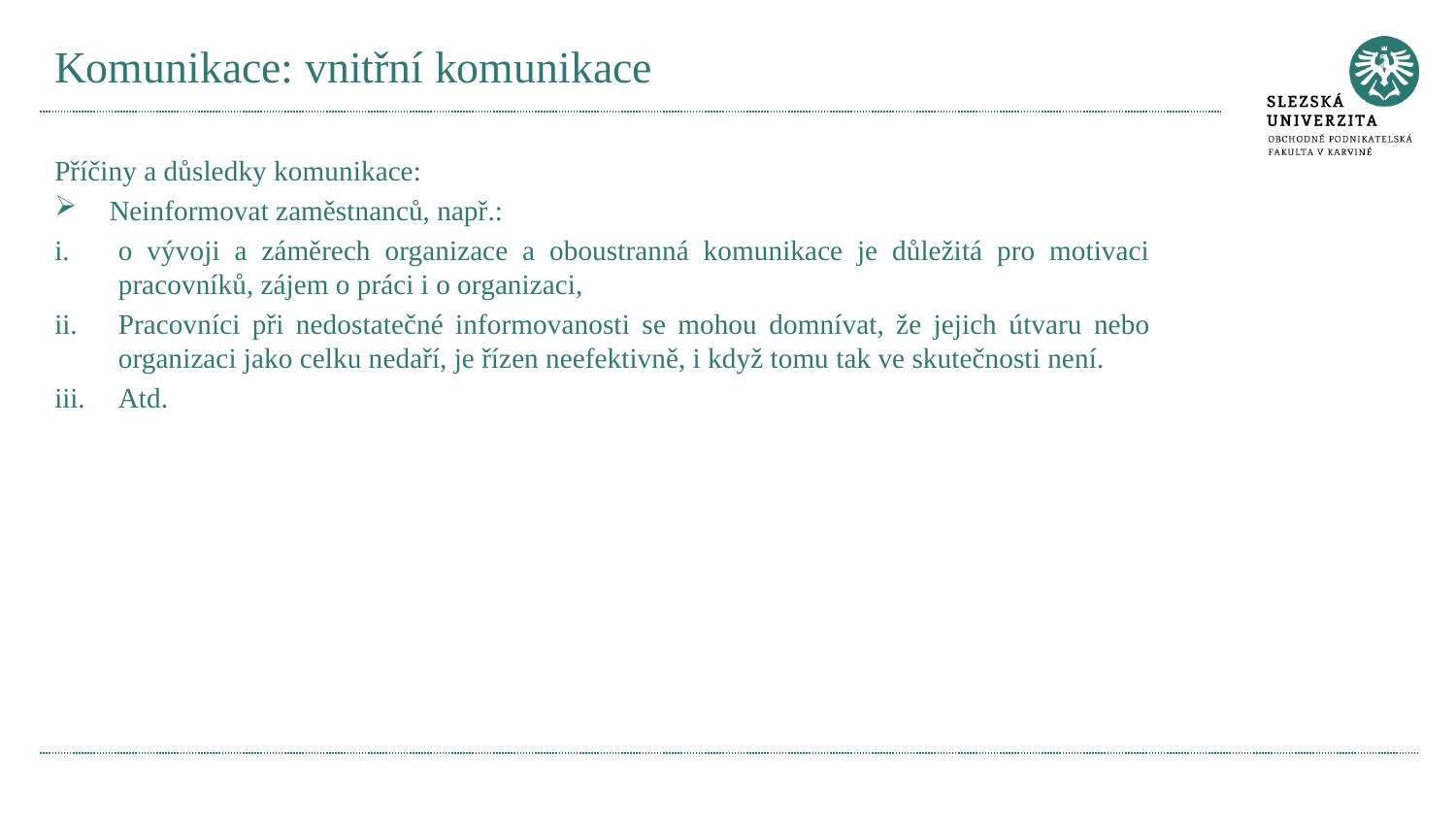

# Komunikace: vnitřní komunikace
Příčiny a důsledky komunikace:
Neinformovat zaměstnanců, např.:
o vývoji a záměrech organizace a oboustranná komunikace je důležitá pro motivaci pracovníků, zájem o práci i o organizaci,
Pracovníci při nedostatečné informovanosti se mohou domnívat, že jejich útvaru nebo organizaci jako celku nedaří, je řízen neefektivně, i když tomu tak ve skutečnosti není.
Atd.